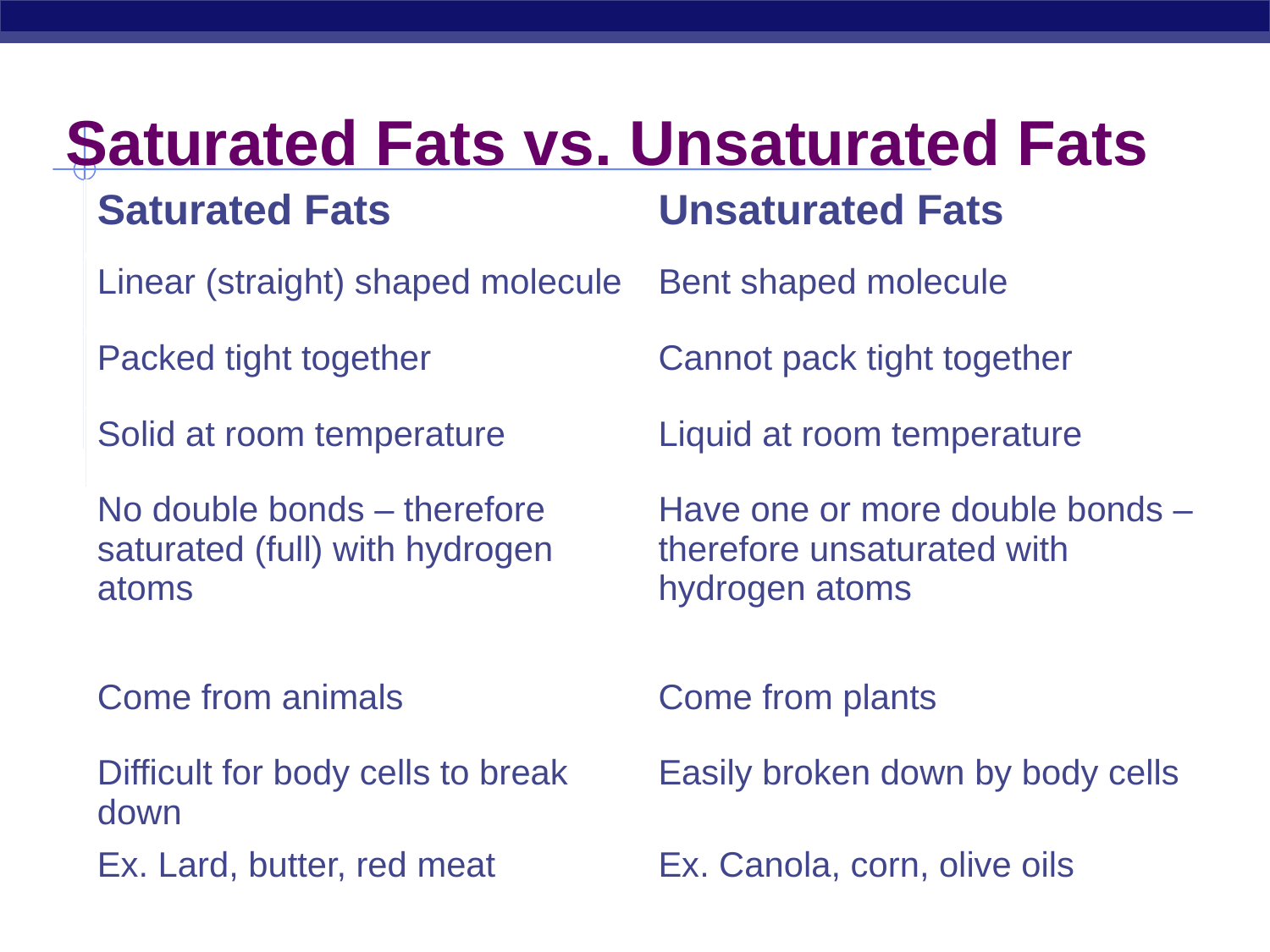

# Saturated Fats vs. Unsaturated Fats
| Saturated Fats | Unsaturated Fats |
| --- | --- |
| Linear (straight) shaped molecule | Bent shaped molecule |
| Packed tight together | Cannot pack tight together |
| Solid at room temperature | Liquid at room temperature |
| No double bonds – therefore saturated (full) with hydrogen atoms | Have one or more double bonds – therefore unsaturated with hydrogen atoms |
| Come from animals | Come from plants |
| Difficult for body cells to break down | Easily broken down by body cells |
| Ex. Lard, butter, red meat | Ex. Canola, corn, olive oils |